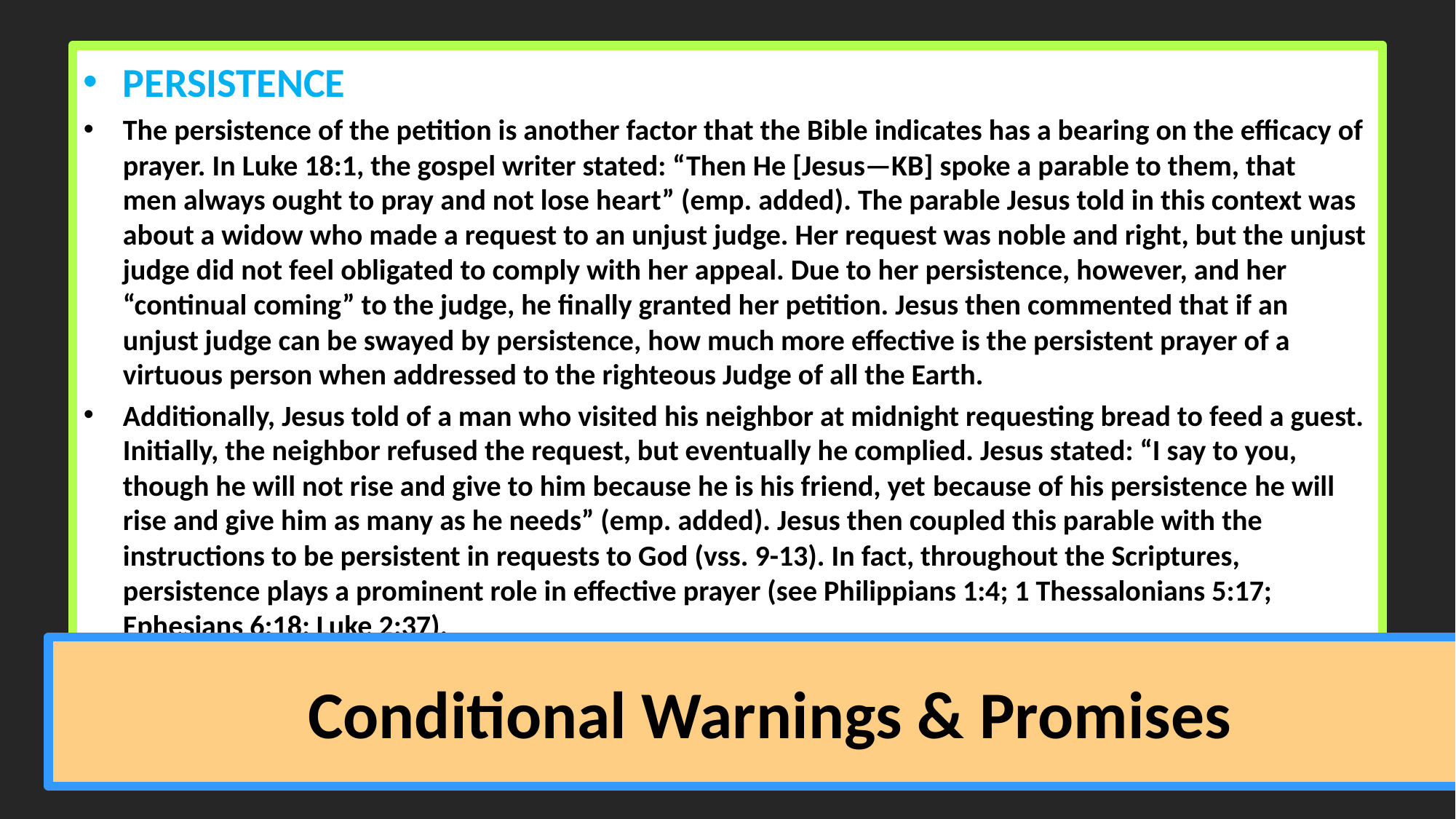

PERSISTENCE
The persistence of the petition is another factor that the Bible indicates has a bearing on the efficacy of prayer. In Luke 18:1, the gospel writer stated: “Then He [Jesus—KB] spoke a parable to them, that men always ought to pray and not lose heart” (emp. added). The parable Jesus told in this context was about a widow who made a request to an unjust judge. Her request was noble and right, but the unjust judge did not feel obligated to comply with her appeal. Due to her persistence, however, and her “continual coming” to the judge, he finally granted her petition. Jesus then commented that if an unjust judge can be swayed by persistence, how much more effective is the persistent prayer of a virtuous person when addressed to the righteous Judge of all the Earth.
Additionally, Jesus told of a man who visited his neighbor at midnight requesting bread to feed a guest. Initially, the neighbor refused the request, but eventually he complied. Jesus stated: “I say to you, though he will not rise and give to him because he is his friend, yet because of his persistence he will rise and give him as many as he needs” (emp. added). Jesus then coupled this parable with the instructions to be persistent in requests to God (vss. 9-13). In fact, throughout the Scriptures, persistence plays a prominent role in effective prayer (see Philippians 1:4; 1 Thessalonians 5:17; Ephesians 6:18; Luke 2:37).

# Conditional Warnings & Promises